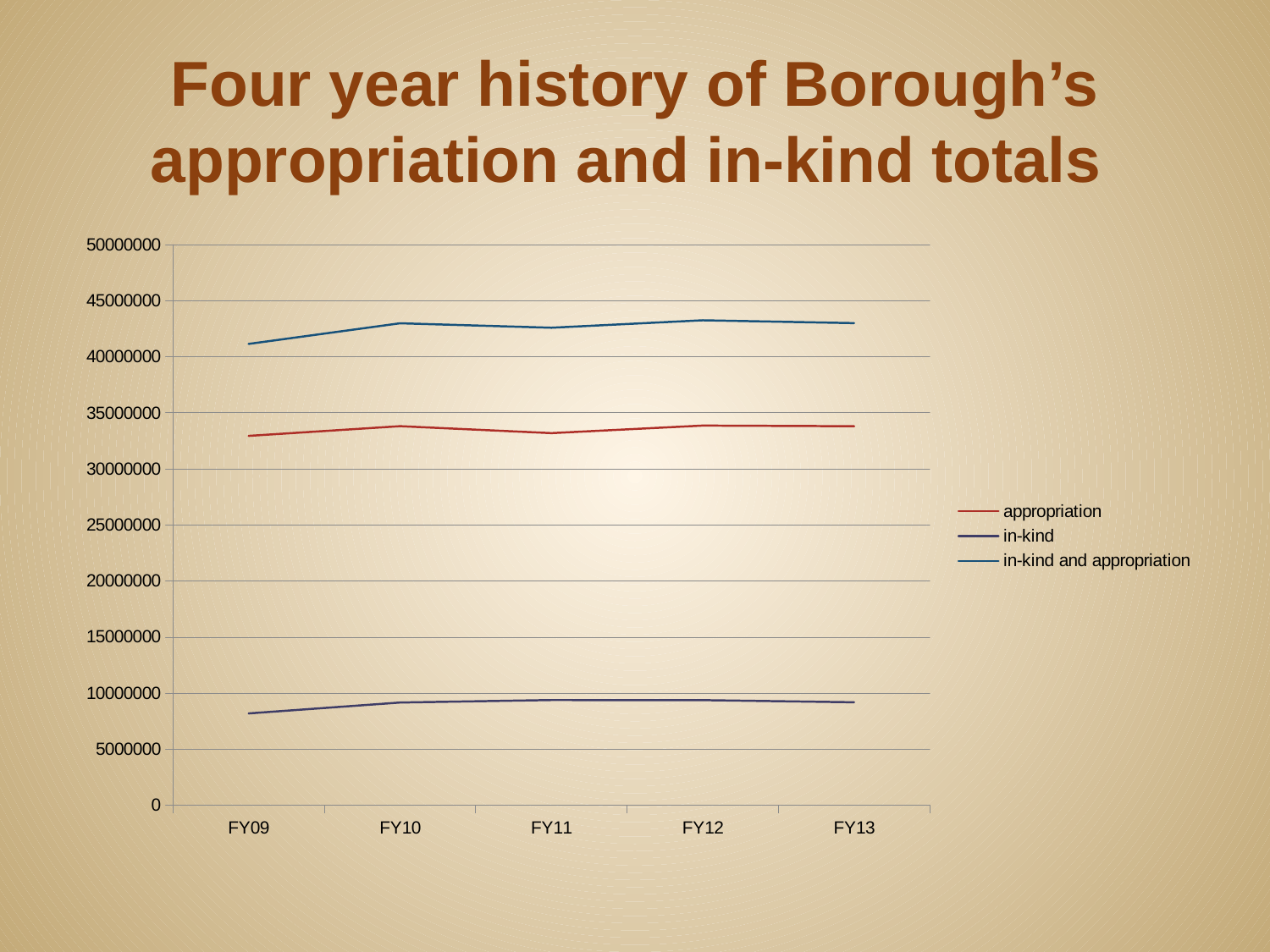

# Four year history of Borough’s appropriation and in-kind totals

### Chart

| Category | appropriation | in-kind | in-kind and appropriation |
|---|---|---|---|
| FY09 | 32948588.0 | 8198090.0 | 41146678.0 |
| FY10 | 33813342.0 | 9170034.0 | 42983376.0 |
| FY11 | 33193773.0 | 9394362.0 | 42588135.0 |
| FY12 | 33866882.0 | 9384253.0 | 43251135.0 |
| FY13 | 33806586.0 | 9193414.0 | 43000000.0 |